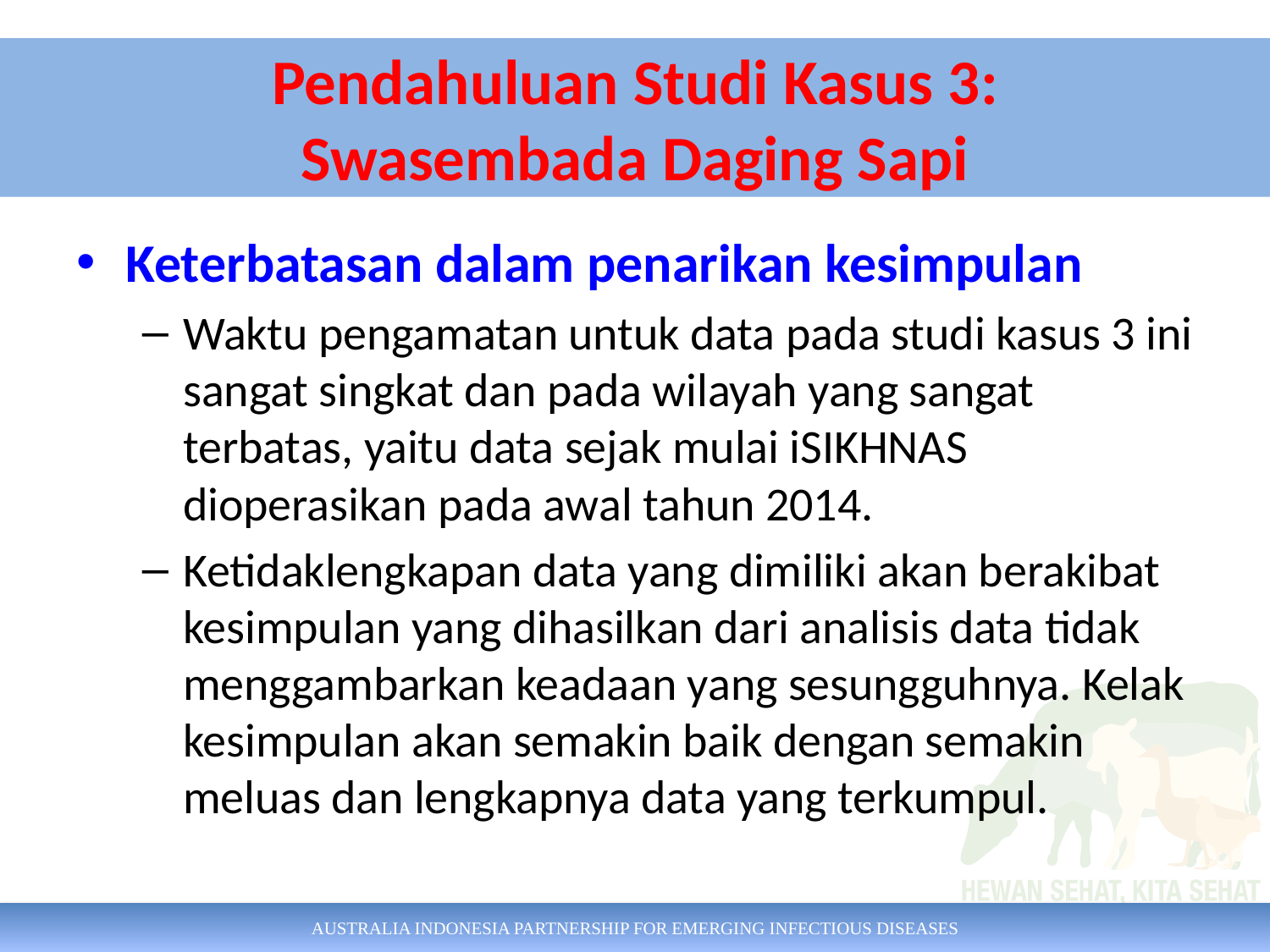

# Pendahuluan Studi Kasus 3: Swasembada Daging Sapi
Keterbatasan dalam penarikan kesimpulan
Waktu pengamatan untuk data pada studi kasus 3 ini sangat singkat dan pada wilayah yang sangat terbatas, yaitu data sejak mulai iSIKHNAS dioperasikan pada awal tahun 2014.
Ketidaklengkapan data yang dimiliki akan berakibat kesimpulan yang dihasilkan dari analisis data tidak menggambarkan keadaan yang sesungguhnya. Kelak kesimpulan akan semakin baik dengan semakin meluas dan lengkapnya data yang terkumpul.